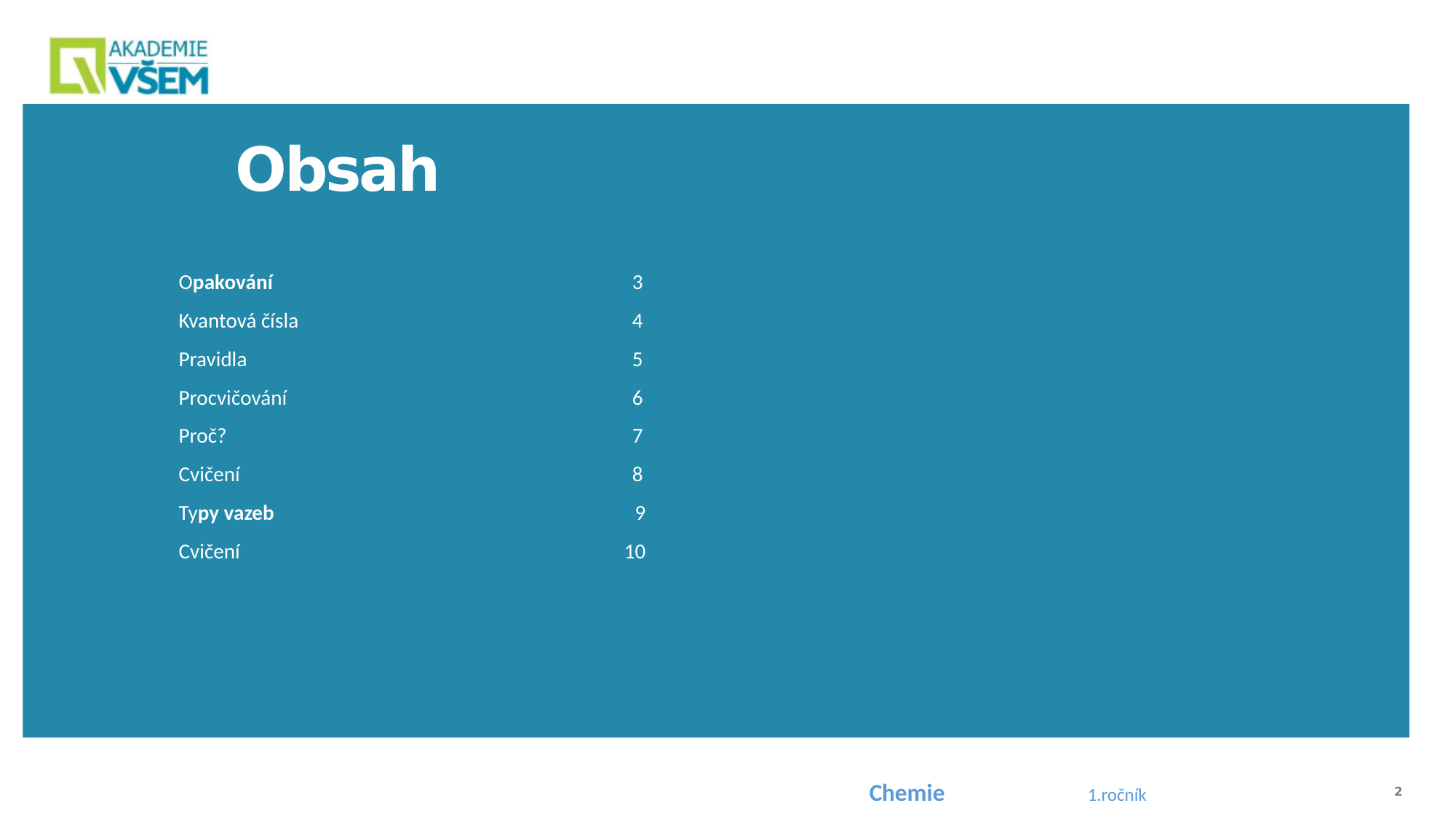

Obsah
|  |  |  |  |
| --- | --- | --- | --- |
| Opakování | 3 |  |  |
| Kvantová čísla | 4 |  |  |
| Pravidla | 5 |  |  |
| Procvičování | 6 |  |  |
| Proč? | 7 |  |  |
| Cvičení | 8 |  |  |
| Typy vazeb | 9 |  |  |
| Cvičení | 10 |  |  |
|  |  |  |  |
Chemie 		1.ročník
2